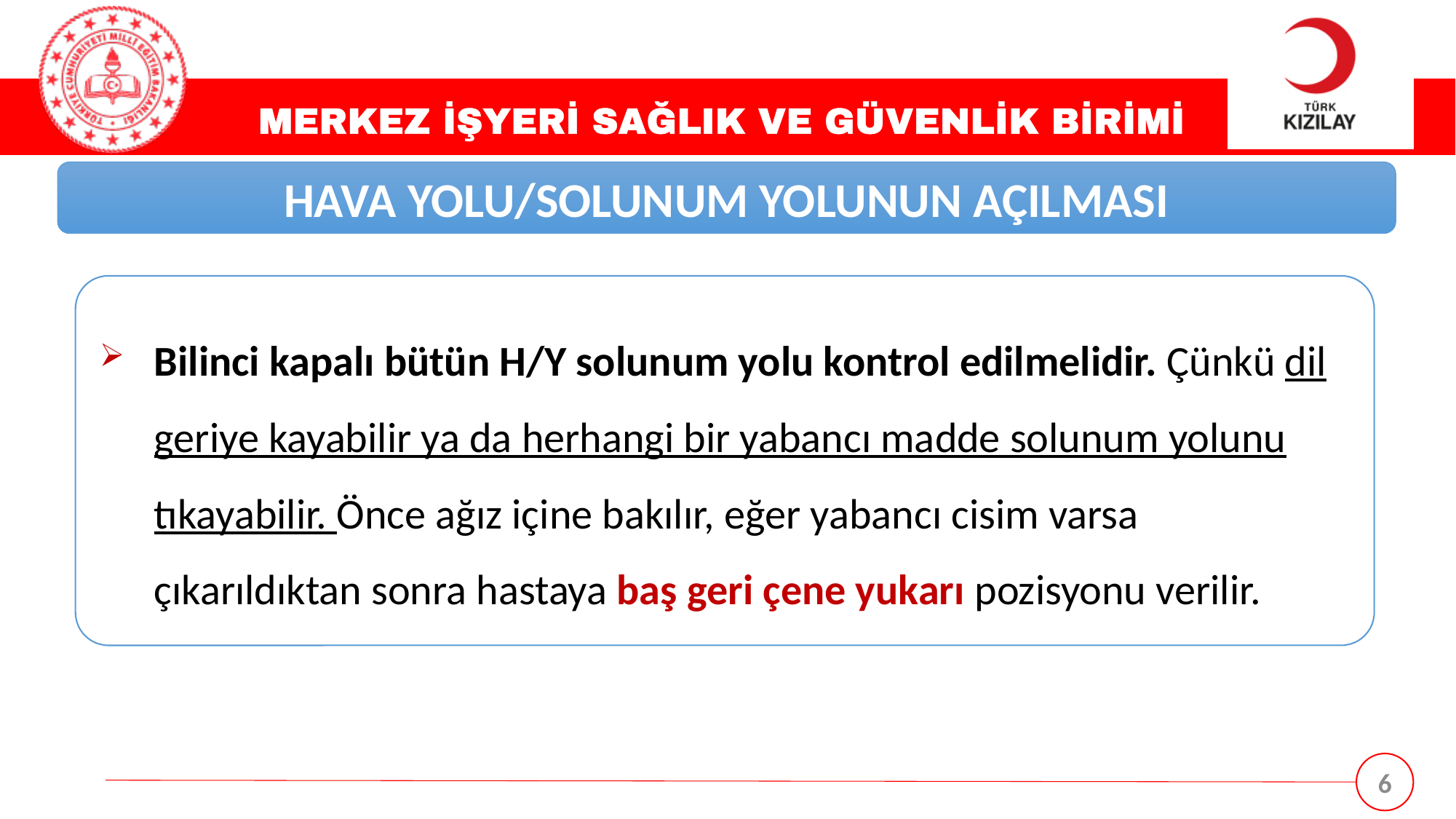

HAVA YOLU/SOLUNUM YOLUNUN AÇILMASI
Bilinci kapalı bütün H/Y solunum yolu kontrol edilmelidir. Çünkü dil geriye kayabilir ya da herhangi bir yabancı madde solunum yolunu tıkayabilir. Önce ağız içine bakılır, eğer yabancı cisim varsa çıkarıldıktan sonra hastaya baş geri çene yukarı pozisyonu verilir.
6